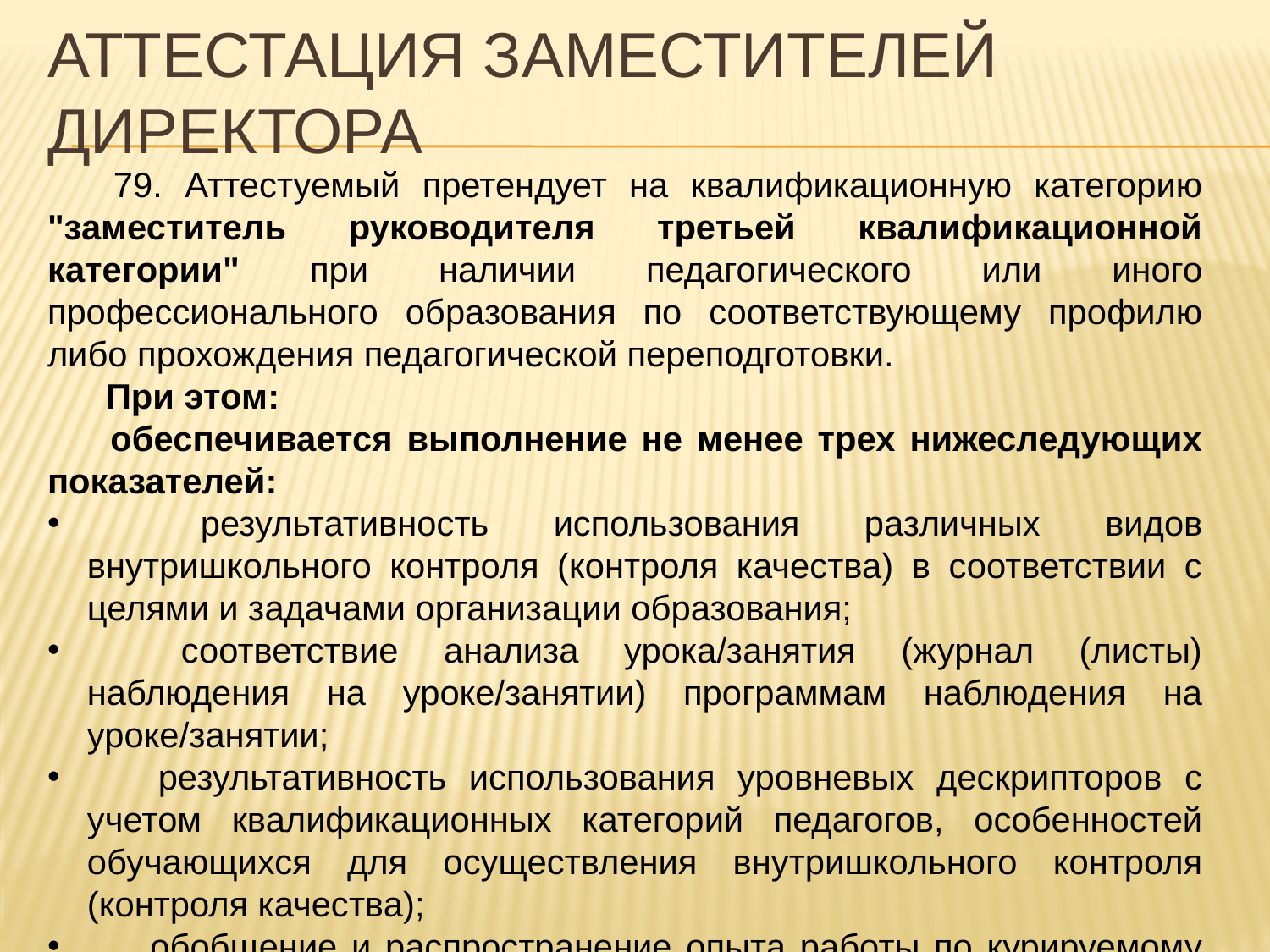

# Аттестация заместителей директора
      79. Аттестуемый претендует на квалификационную категорию "заместитель руководителя третьей квалификационной категории" при наличии педагогического или иного профессионального образования по соответствующему профилю либо прохождения педагогической переподготовки.
      При этом:
      обеспечивается выполнение не менее трех нижеследующих показателей:
      результативность использования различных видов внутришкольного контроля (контроля качества) в соответствии с целями и задачами организации образования;
      соответствие анализа урока/занятия (журнал (листы) наблюдения на уроке/занятии) программам наблюдения на уроке/занятии;
      результативность использования уровневых дескрипторов с учетом квалификационных категорий педагогов, особенностей обучающихся для осуществления внутришкольного контроля (контроля качества);
      обобщение и распространение опыта работы по курируемому направлению на районном/городском уровне.